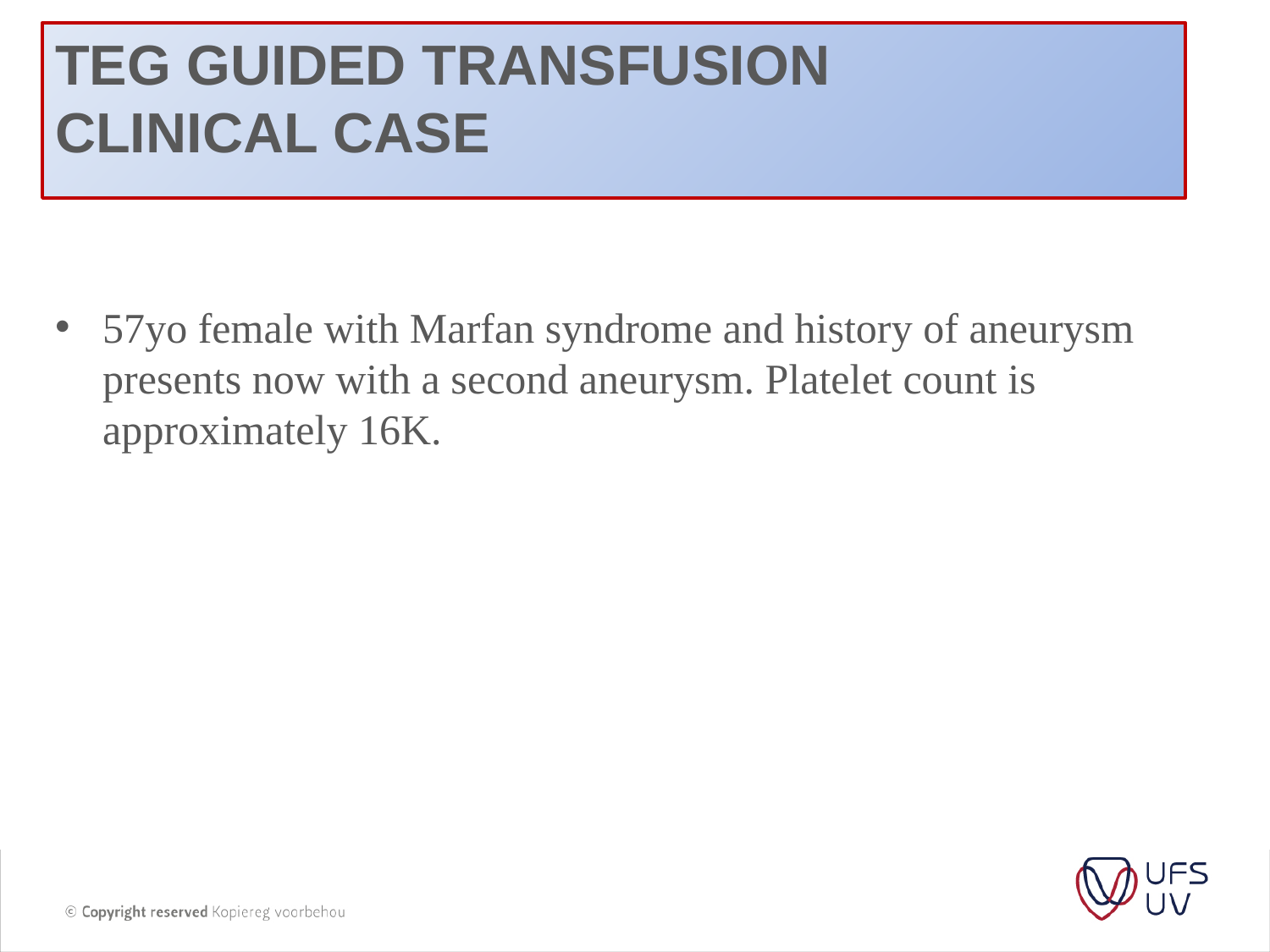

TEG Guided transfusion
Clinical case
57yo female with Marfan syndrome and history of aneurysm presents now with a second aneurysm. Platelet count is approximately 16K.